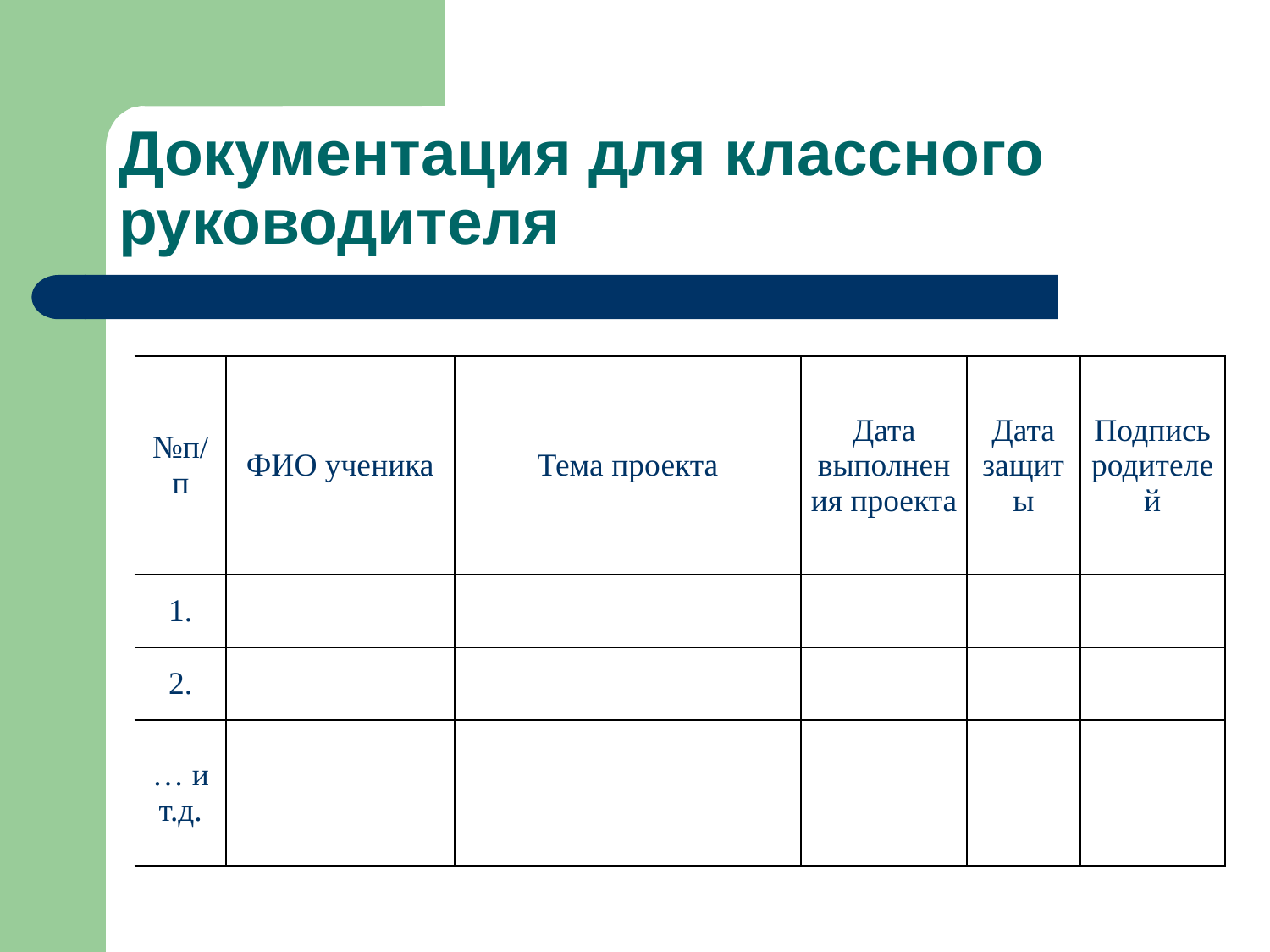

# Документация для классного руководителя
| №п/п | ФИО ученика | Тема проекта | Дата выполнения проекта | Дата защиты | Подпись родителей |
| --- | --- | --- | --- | --- | --- |
| 1. |  |  |  |  |  |
| 2. |  |  |  |  |  |
| … и т.д. |  |  |  |  |  |